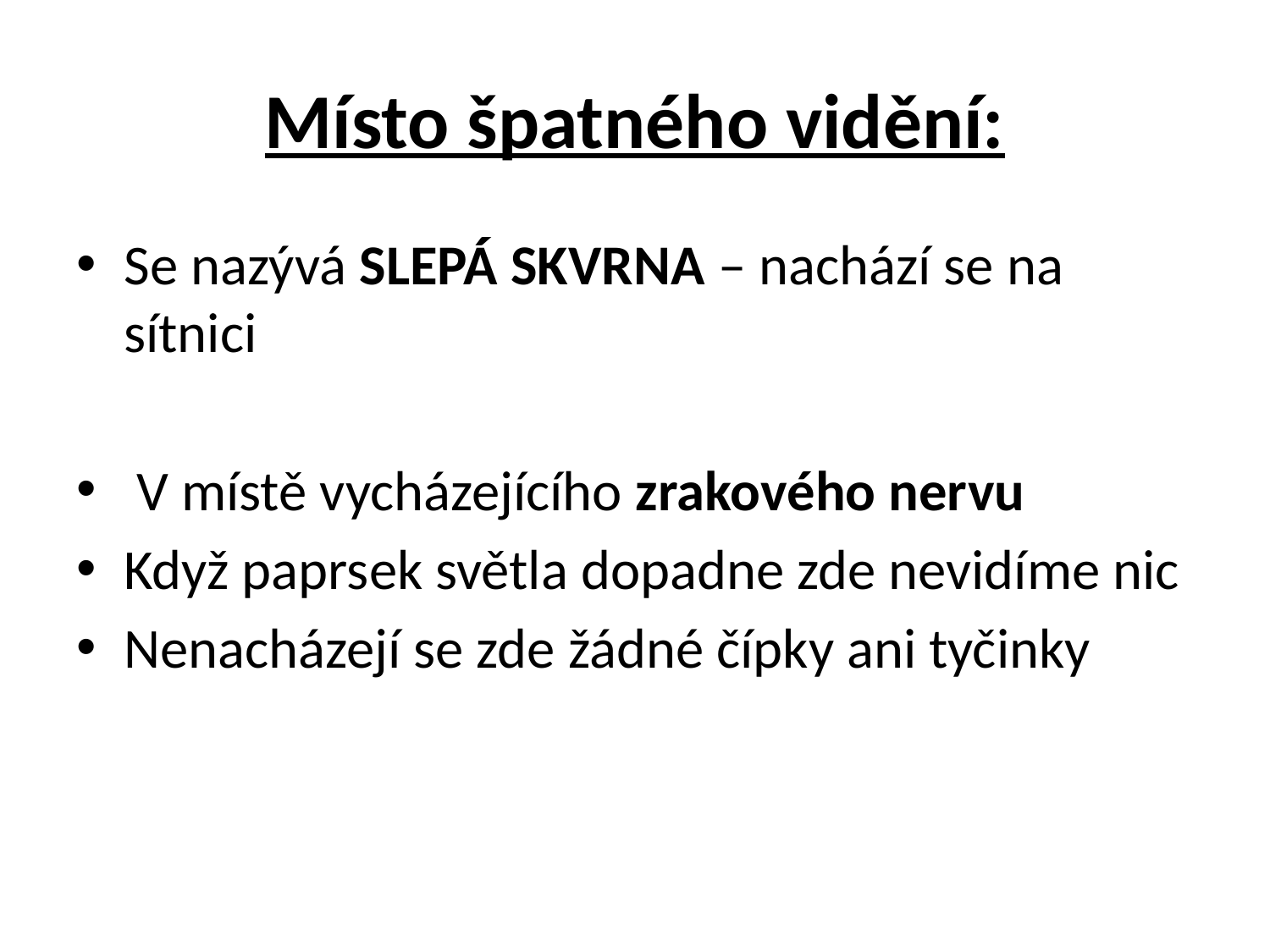

# Místo špatného vidění:
Se nazývá SLEPÁ SKVRNA – nachází se na sítnici

 V místě vycházejícího zrakového nervu
Když paprsek světla dopadne zde nevidíme nic
Nenacházejí se zde žádné čípky ani tyčinky